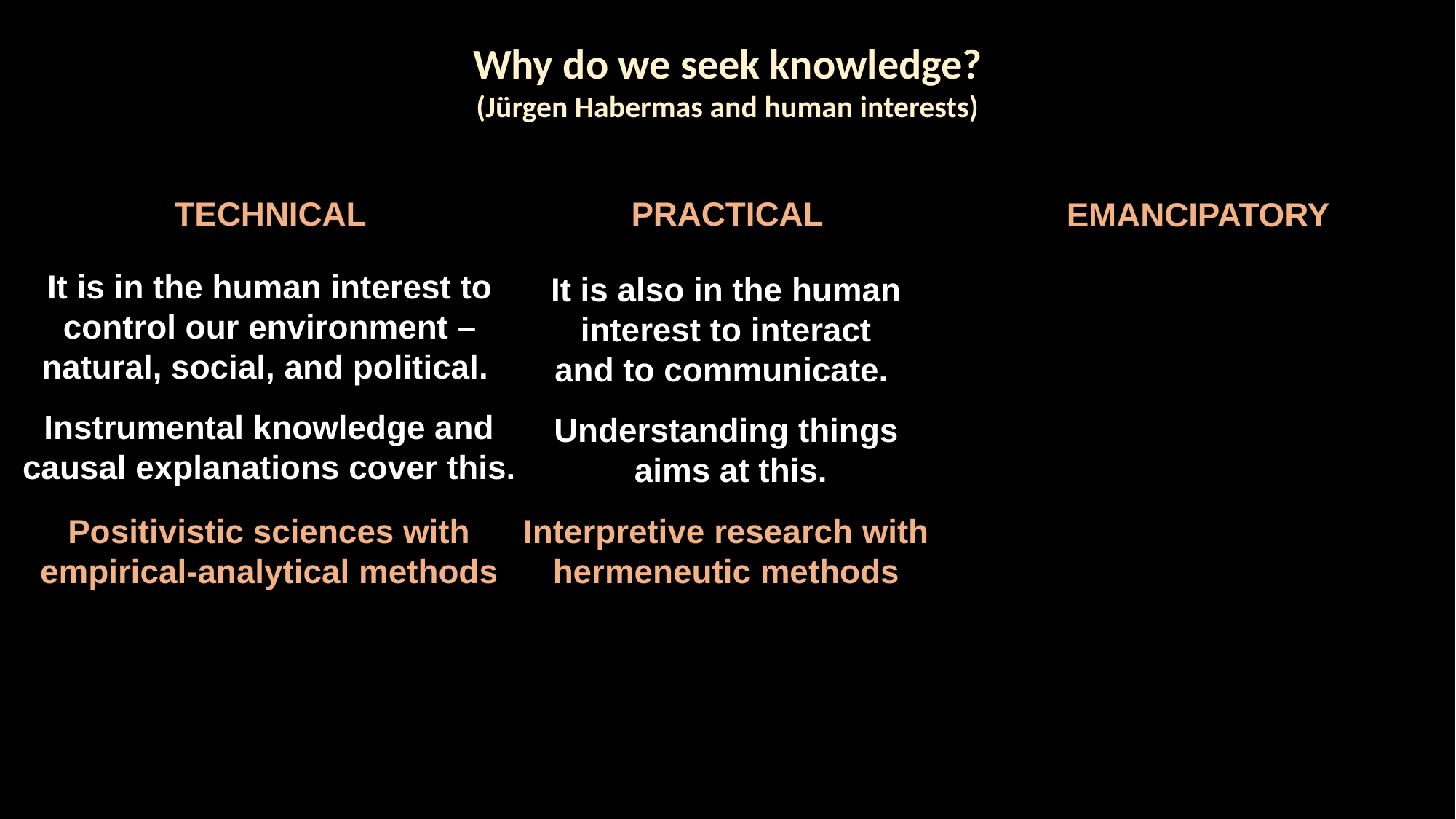

Why do we seek knowledge?
(Jürgen Habermas and human interests)
TECHNICAL
PRACTICAL
EMANCIPATORY
It is in the human interest to control our environment – natural, social, and political.
It is also in the human interest to interact
and to communicate.
Instrumental knowledge and causal explanations cover this.
Understanding things
 aims at this.
Interpretive research with hermeneutic methods
Positivistic sciences with empirical-analytical methods